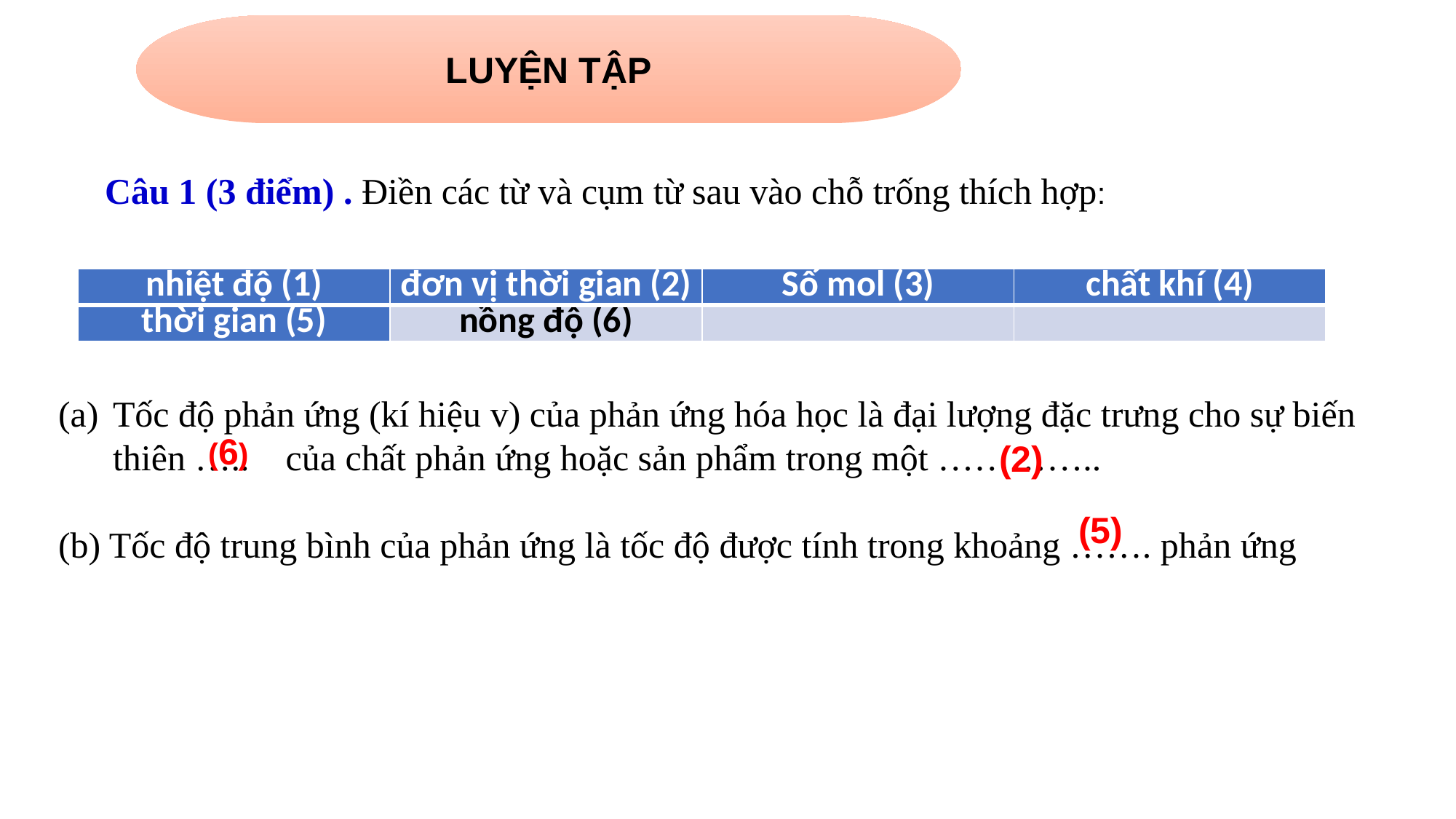

LUYỆN TẬP
Câu 1 (3 điểm) . Điền các từ và cụm từ sau vào chỗ trống thích hợp:
| nhiệt độ (1) | đơn vị thời gian (2) | Số mol (3) | chất khí (4) |
| --- | --- | --- | --- |
| thời gian (5) | nồng độ (6) |  |  |
Tốc độ phản ứng (kí hiệu v) của phản ứng hóa học là đại lượng đặc trưng cho sự biến thiên …..    của chất phản ứng hoặc sản phẩm trong một …………..

(b) Tốc độ trung bình của phản ứng là tốc độ được tính trong khoảng ……. phản ứng
(6)
(2)
(5)